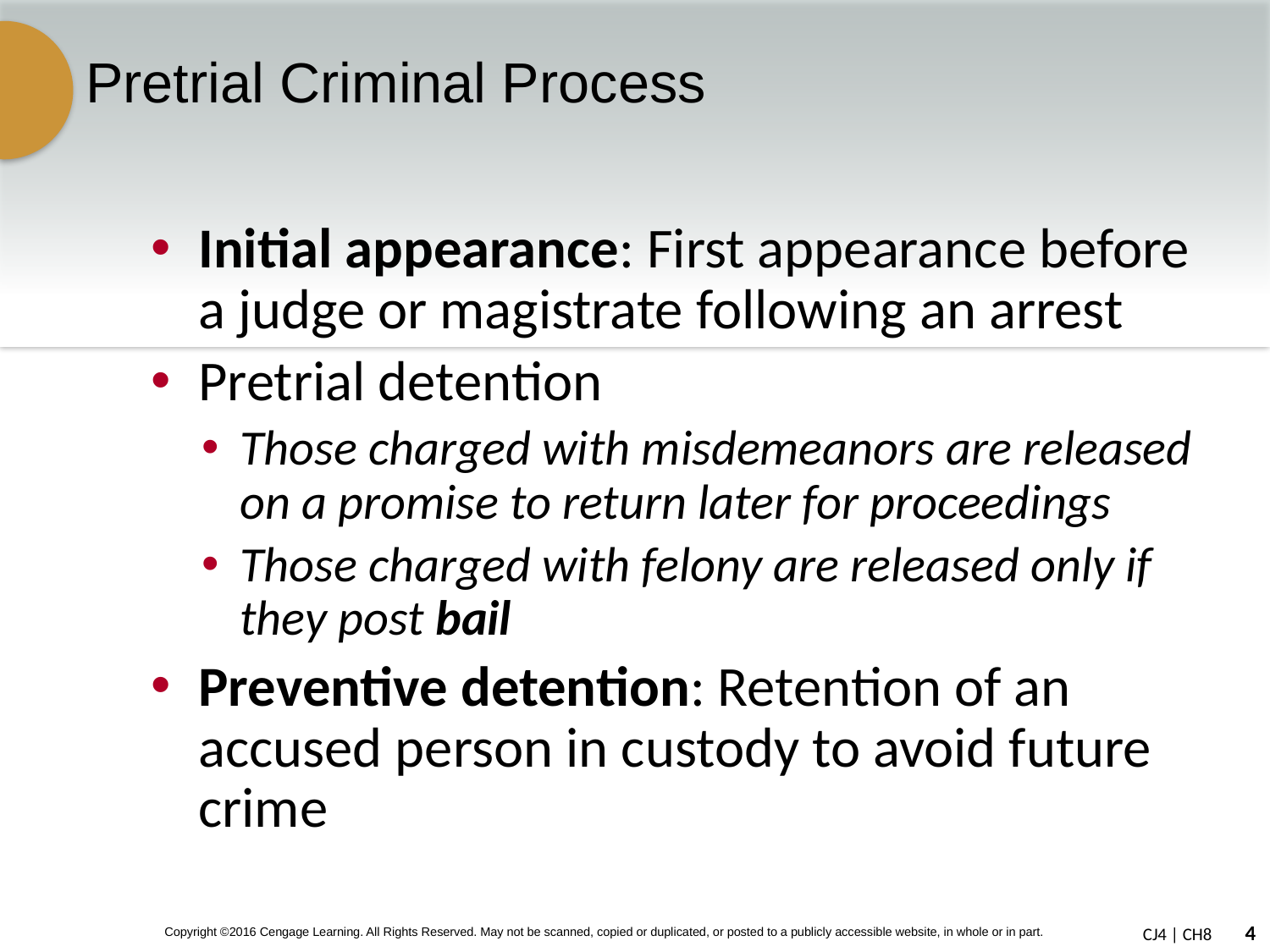

# Pretrial Criminal Process
Initial appearance: First appearance before a judge or magistrate following an arrest
Pretrial detention
Those charged with misdemeanors are released on a promise to return later for proceedings
Those charged with felony are released only if they post bail
Preventive detention: Retention of an accused person in custody to avoid future crime